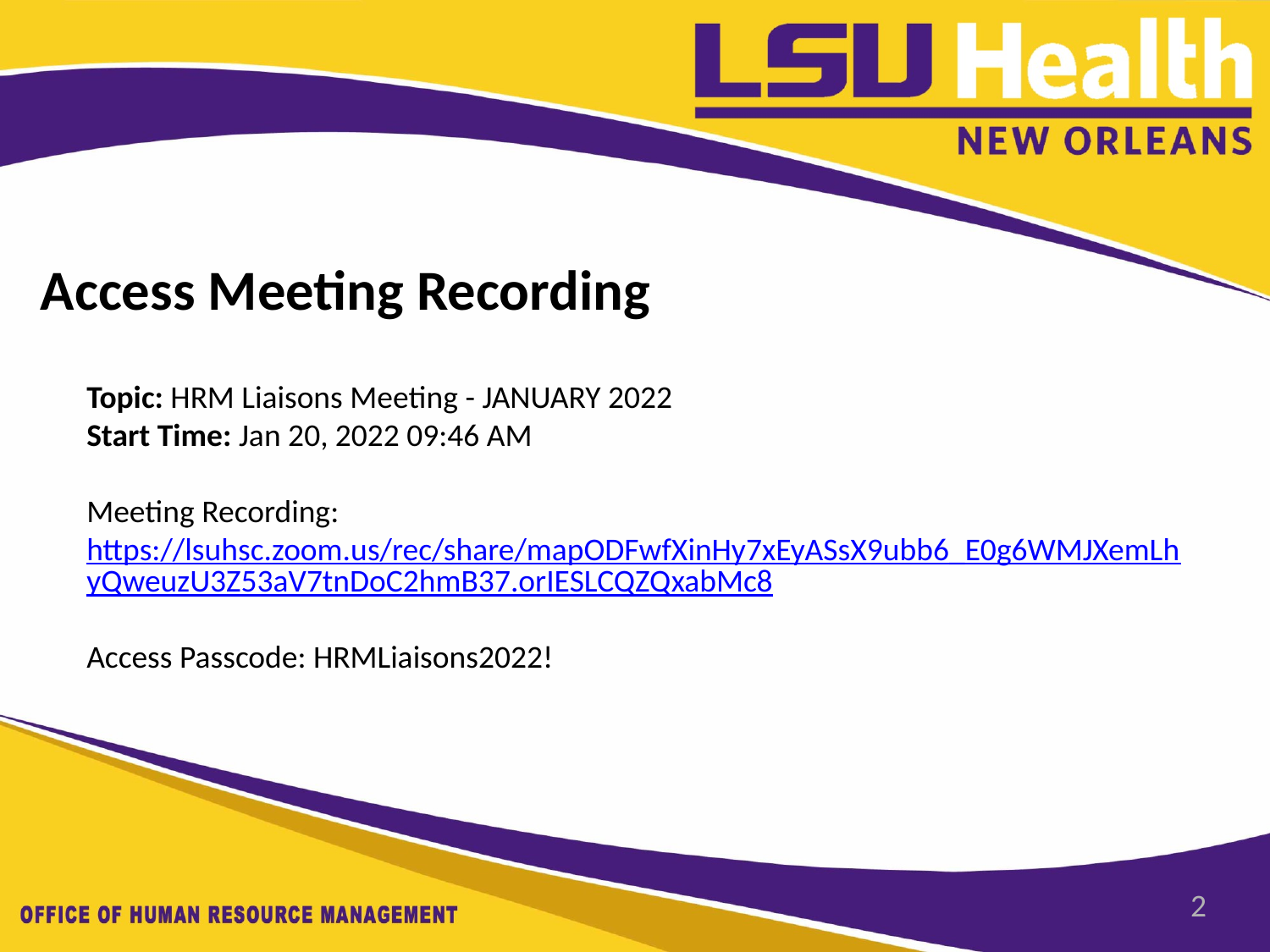

# Access Meeting Recording
Topic: HRM Liaisons Meeting - JANUARY 2022
Start Time: Jan 20, 2022 09:46 AM

Meeting Recording:
https://lsuhsc.zoom.us/rec/share/mapODFwfXinHy7xEyASsX9ubb6_E0g6WMJXemLhyQweuzU3Z53aV7tnDoC2hmB37.orIESLCQZQxabMc8

Access Passcode: HRMLiaisons2022!
2